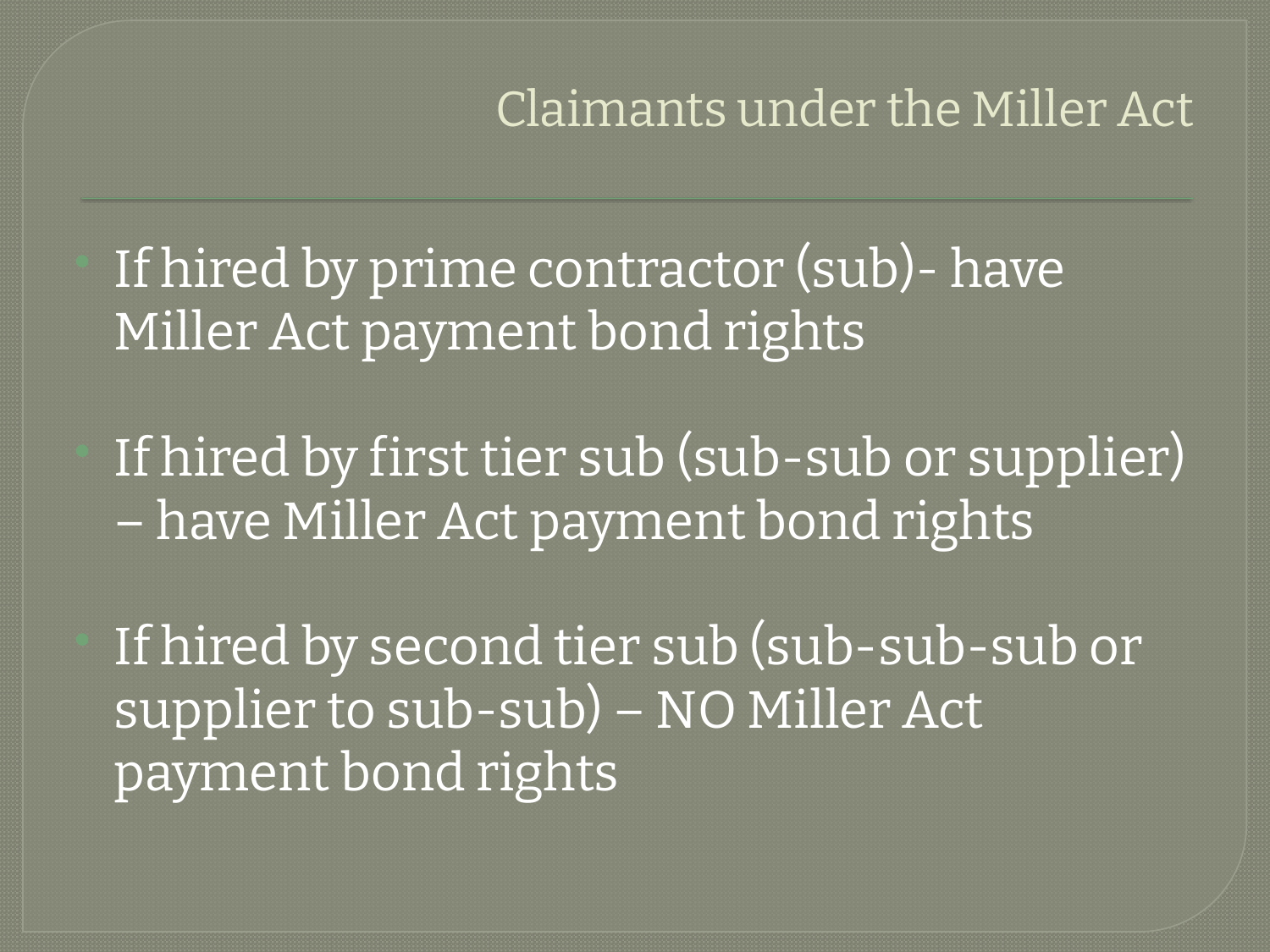

# Claimants under the Miller Act
If hired by prime contractor (sub)- have Miller Act payment bond rights

If hired by first tier sub (sub-sub or supplier) – have Miller Act payment bond rights

If hired by second tier sub (sub-sub-sub or supplier to sub-sub) – NO Miller Act payment bond rights